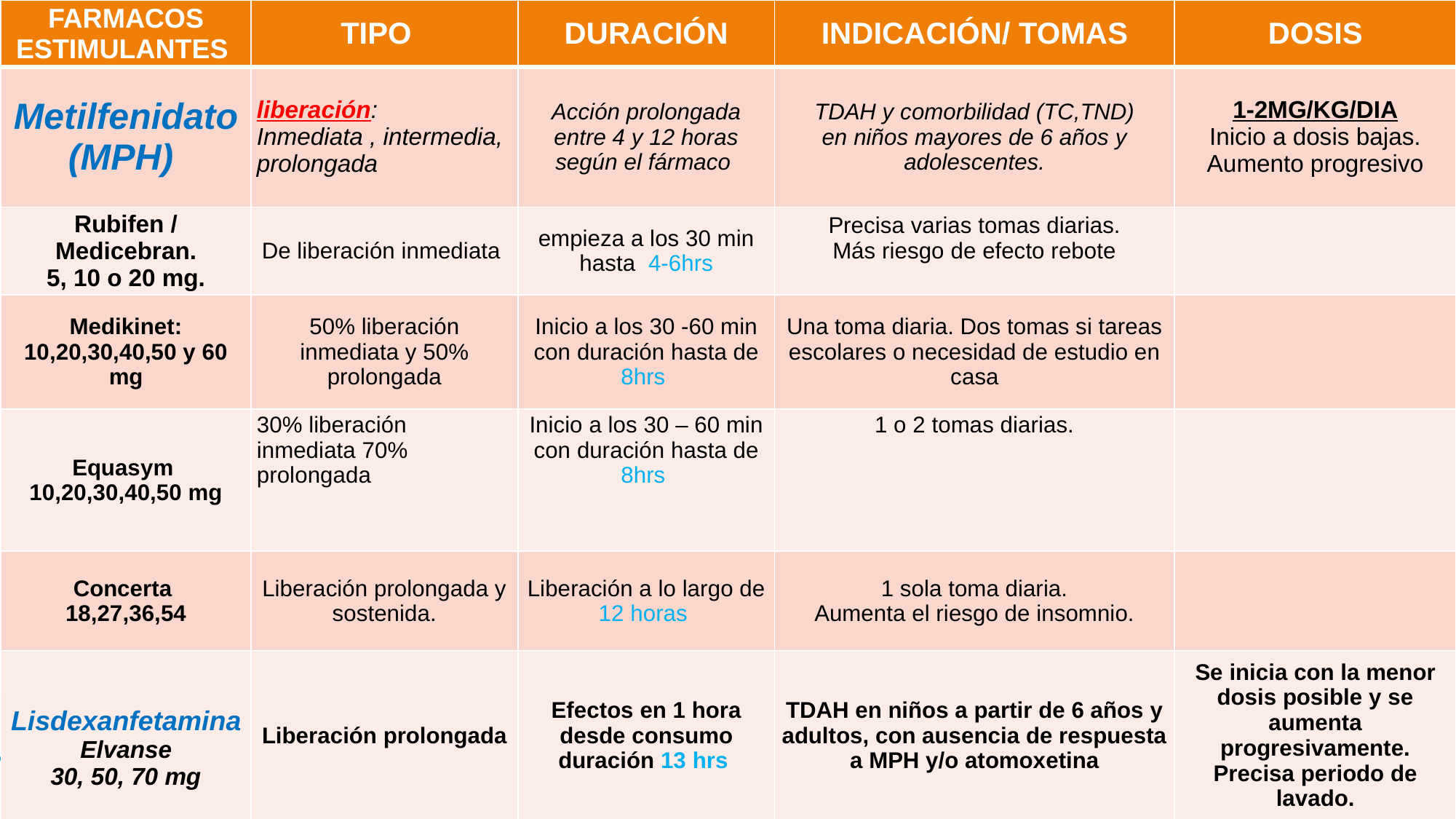

| FARMACOS ESTIMULANTES | TIPO | DURACIÓN | INDICACIÓN/ TOMAS | DOSIS |
| --- | --- | --- | --- | --- |
| Metilfenidato (MPH) | liberación: Inmediata , intermedia, prolongada | Acción prolongada entre 4 y 12 horas según el fármaco | TDAH y comorbilidad (TC,TND) en niños mayores de 6 años y adolescentes. | 1-2MG/KG/DIA Inicio a dosis bajas. Aumento progresivo |
| Rubifen / Medicebran. 5, 10 o 20 mg. | De liberación inmediata | empieza a los 30 min hasta 4-6hrs | Precisa varias tomas diarias. Más riesgo de efecto rebote |  |
| Medikinet: 10,20,30,40,50 y 60 mg | 50% liberación inmediata y 50% prolongada | Inicio a los 30 -60 min con duración hasta de 8hrs | Una toma diaria. Dos tomas si tareas escolares o necesidad de estudio en casa |  |
| Equasym 10,20,30,40,50 mg | 30% liberación inmediata 70% prolongada | Inicio a los 30 – 60 min con duración hasta de 8hrs | 1 o 2 tomas diarias. |  |
| Concerta 18,27,36,54 | Liberación prolongada y sostenida. | Liberación a lo largo de 12 horas | 1 sola toma diaria. Aumenta el riesgo de insomnio. |  |
| Lisdexanfetamina Elvanse 30, 50, 70 mg | Liberación prolongada | Efectos en 1 hora desde consumo duración 13 hrs | TDAH en niños a partir de 6 años y adultos, con ausencia de respuesta a MPH y/o atomoxetina | Se inicia con la menor dosis posible y se aumenta progresivamente. Precisa periodo de lavado. |